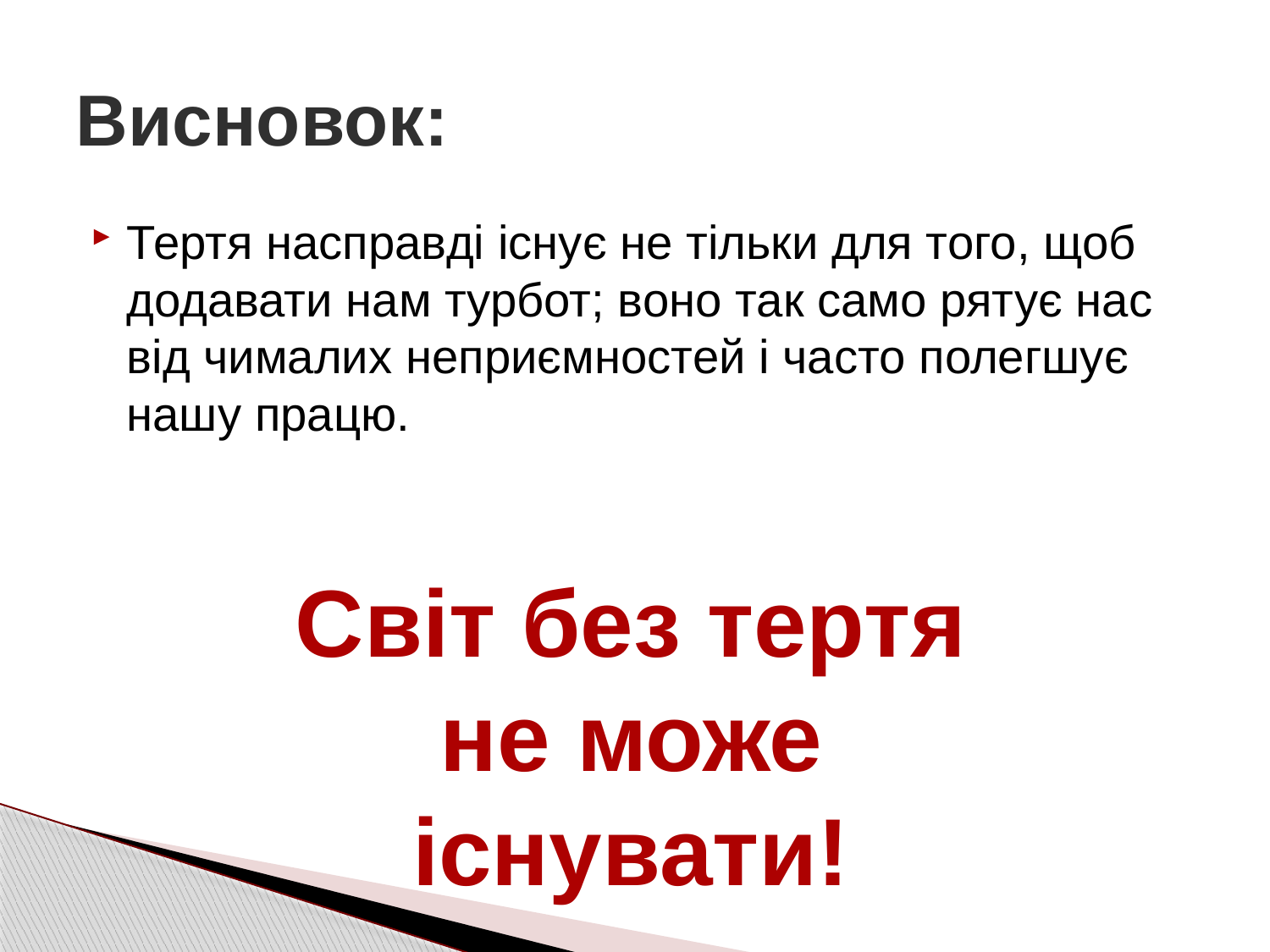

# Висновок:
Тертя насправді існує не тільки для того, щоб додавати нам турбот; воно так само рятує нас від чималих неприємностей і часто полегшує нашу працю.

Світ без тертя не може існувати!